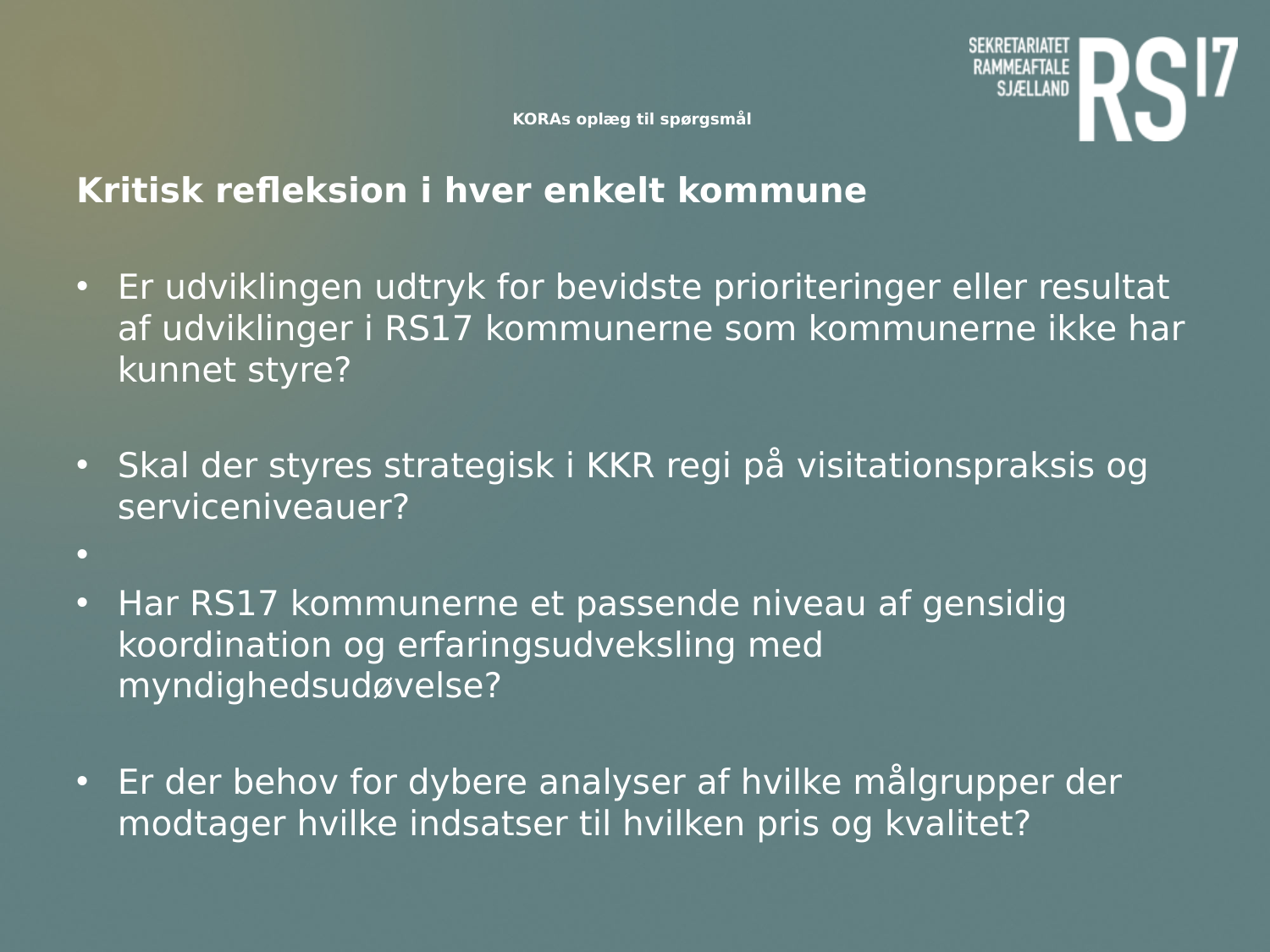

# KORAs oplæg til spørgsmål
Kritisk refleksion i hver enkelt kommune

Er udviklingen udtryk for bevidste prioriteringer eller resultat af udviklinger i RS17 kommunerne som kommunerne ikke har kunnet styre?

Skal der styres strategisk i KKR regi på visitationspraksis og serviceniveauer?

Har RS17 kommunerne et passende niveau af gensidig koordination og erfaringsudveksling med myndighedsudøvelse?

Er der behov for dybere analyser af hvilke målgrupper der modtager hvilke indsatser til hvilken pris og kvalitet?